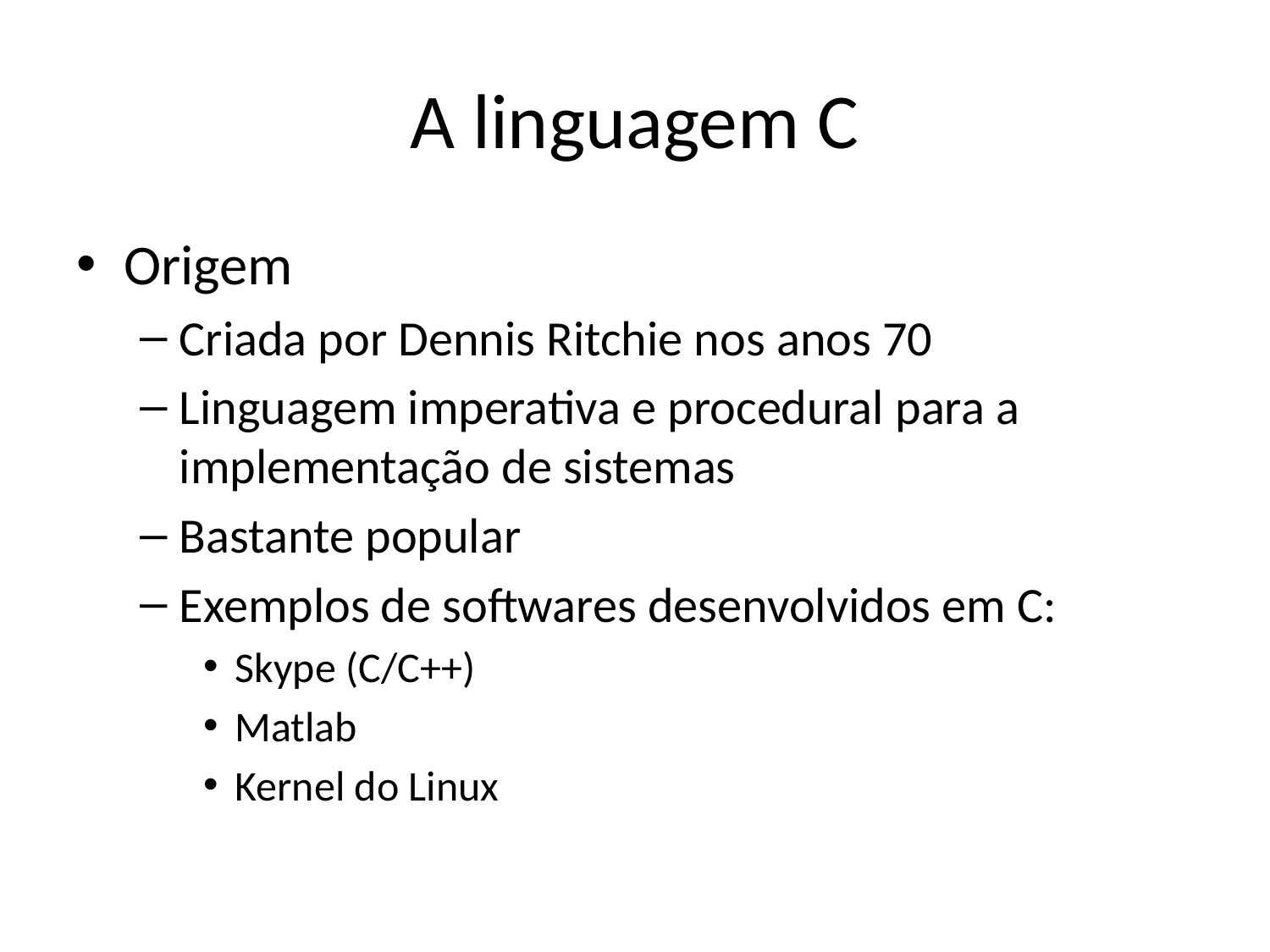

# A linguagem C
Origem
Criada por Dennis Ritchie nos anos 70
Linguagem imperativa e procedural para a implementação de sistemas
Bastante popular
Exemplos de softwares desenvolvidos em C:
Skype (C/C++)
Matlab
Kernel do Linux